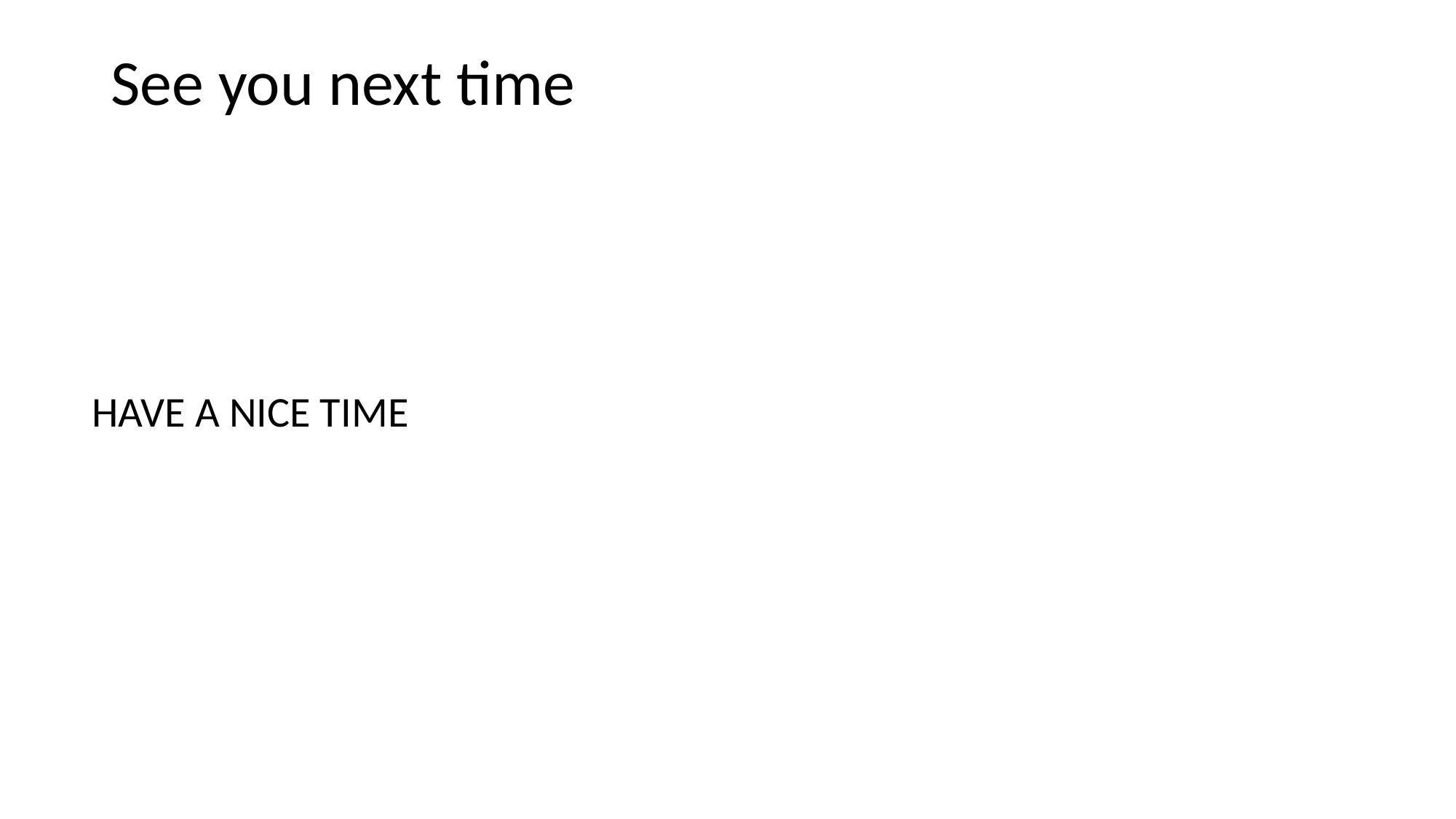

# See you next time

HAVE A NICE TIME